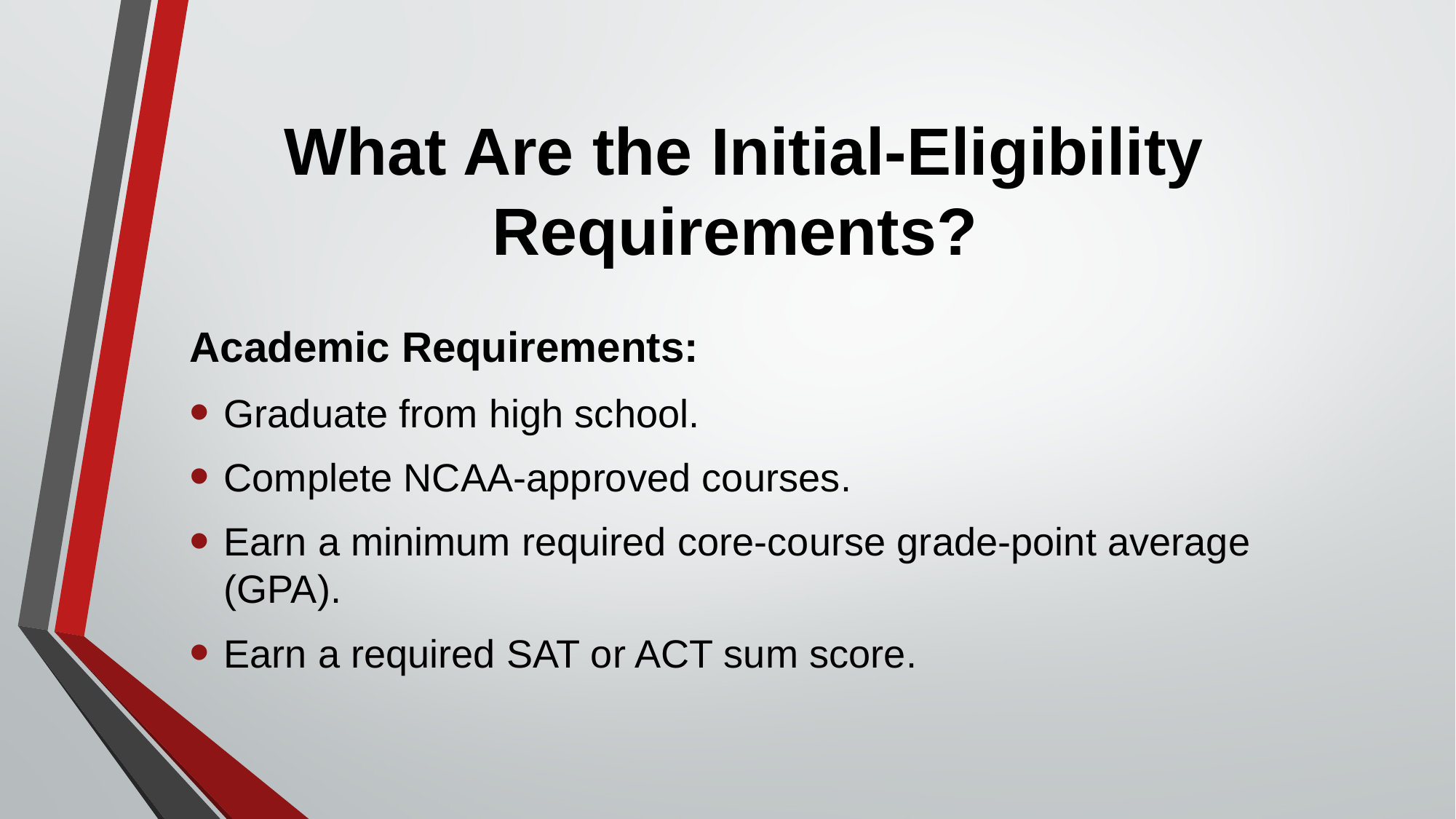

# What Are the Initial-Eligibility Requirements?

Academic Requirements:
Graduate from high school.
Complete NCAA-approved courses.
Earn a minimum required core-course grade-point average (GPA).
Earn a required SAT or ACT sum score.